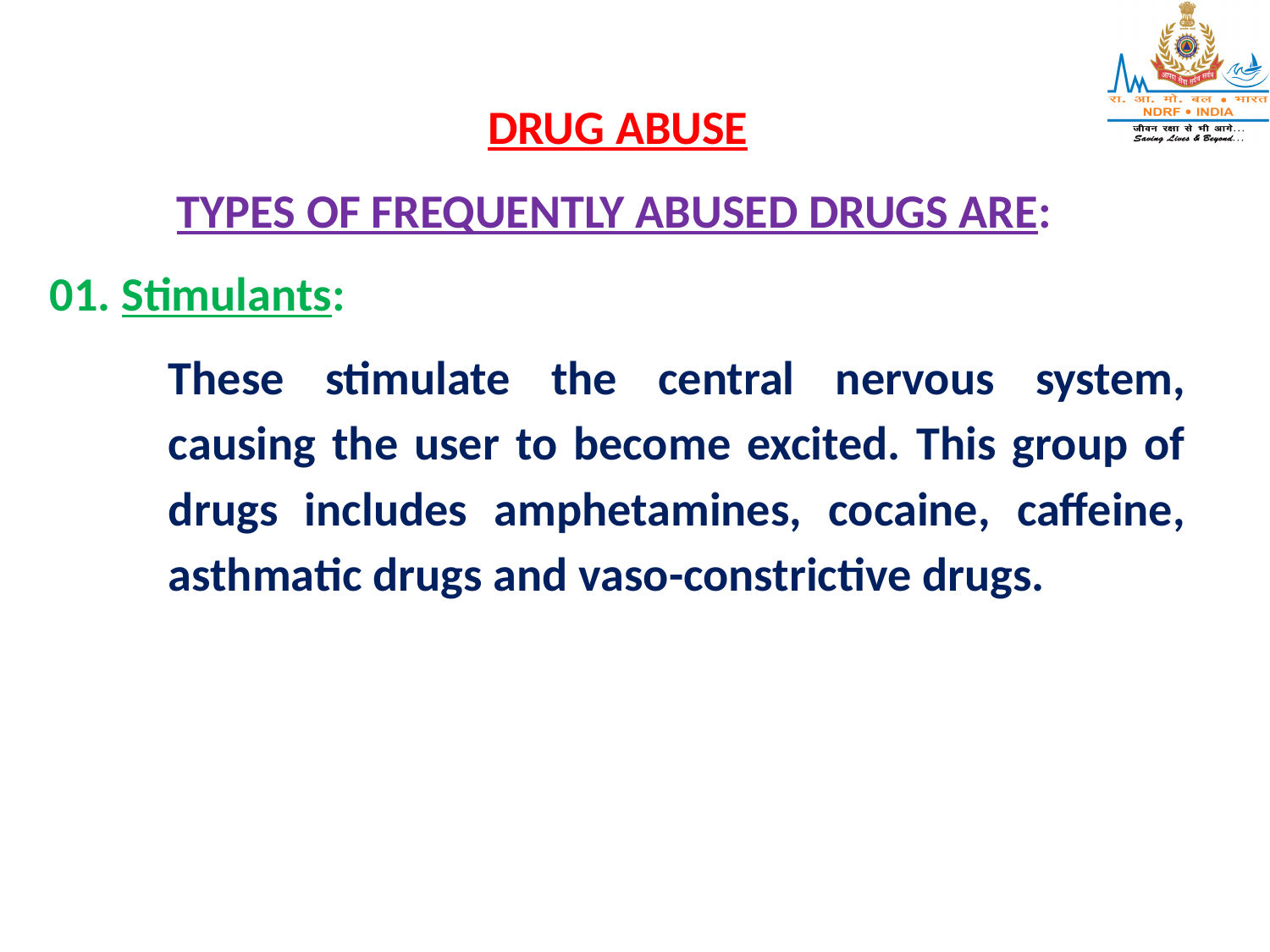

DRUG ABUSE
	TYPES OF FREQUENTLY ABUSED DRUGS ARE:
01. Stimulants:
These stimulate the central nervous system, causing the user to become excited. This group of drugs includes amphetamines, cocaine, caffeine, asthmatic drugs and vaso-constrictive drugs.